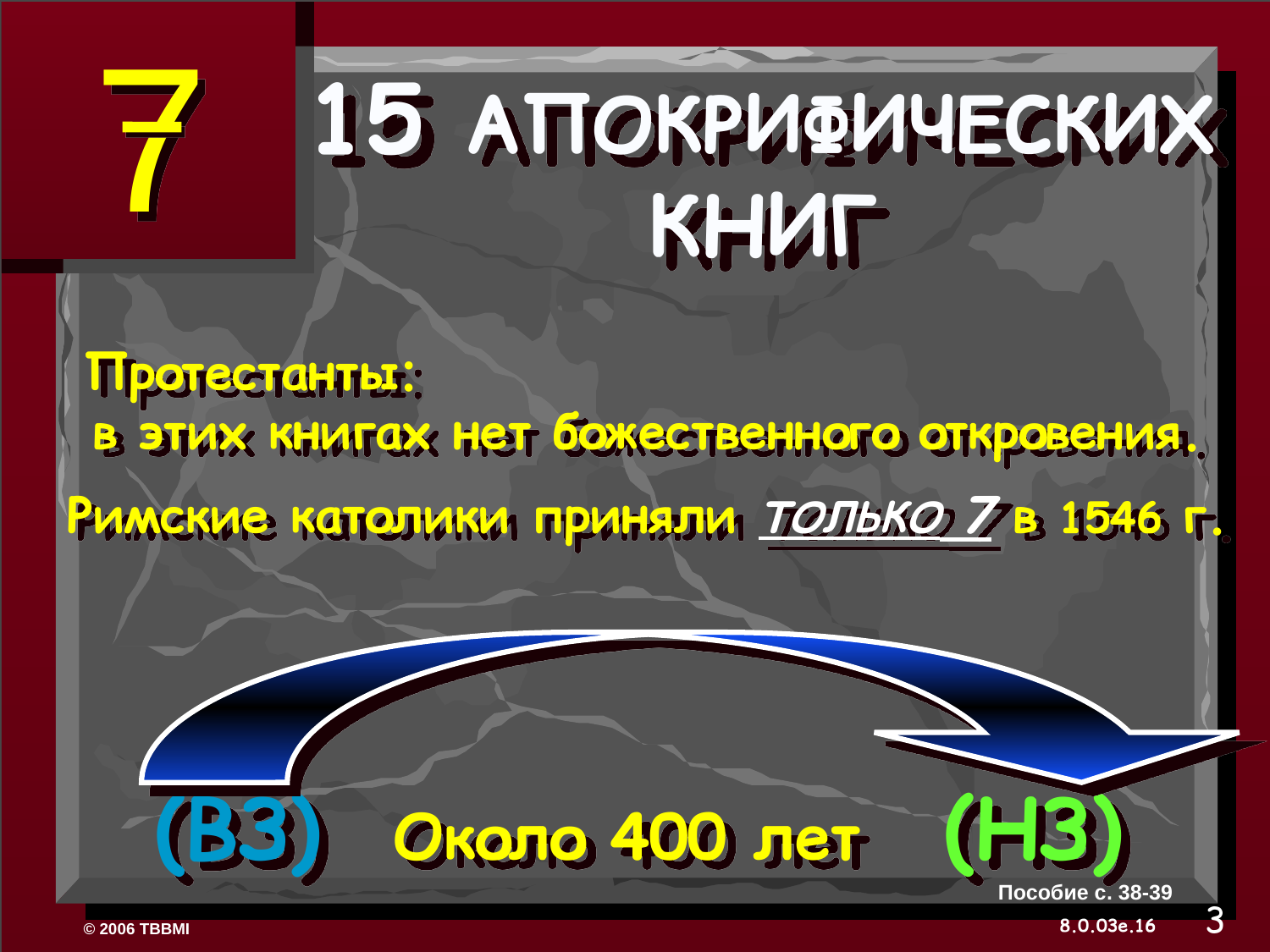

15 АПОКРИФИЧЕСКИХ КНИГ
Протестанты:                                      в этих книгах нет божественного откровения.
Римские католики приняли ТОЛЬКО 7 в 1546 г.

(ВЗ)  Около 400 лет   (НЗ)
Пособие с. 38-39
3
16